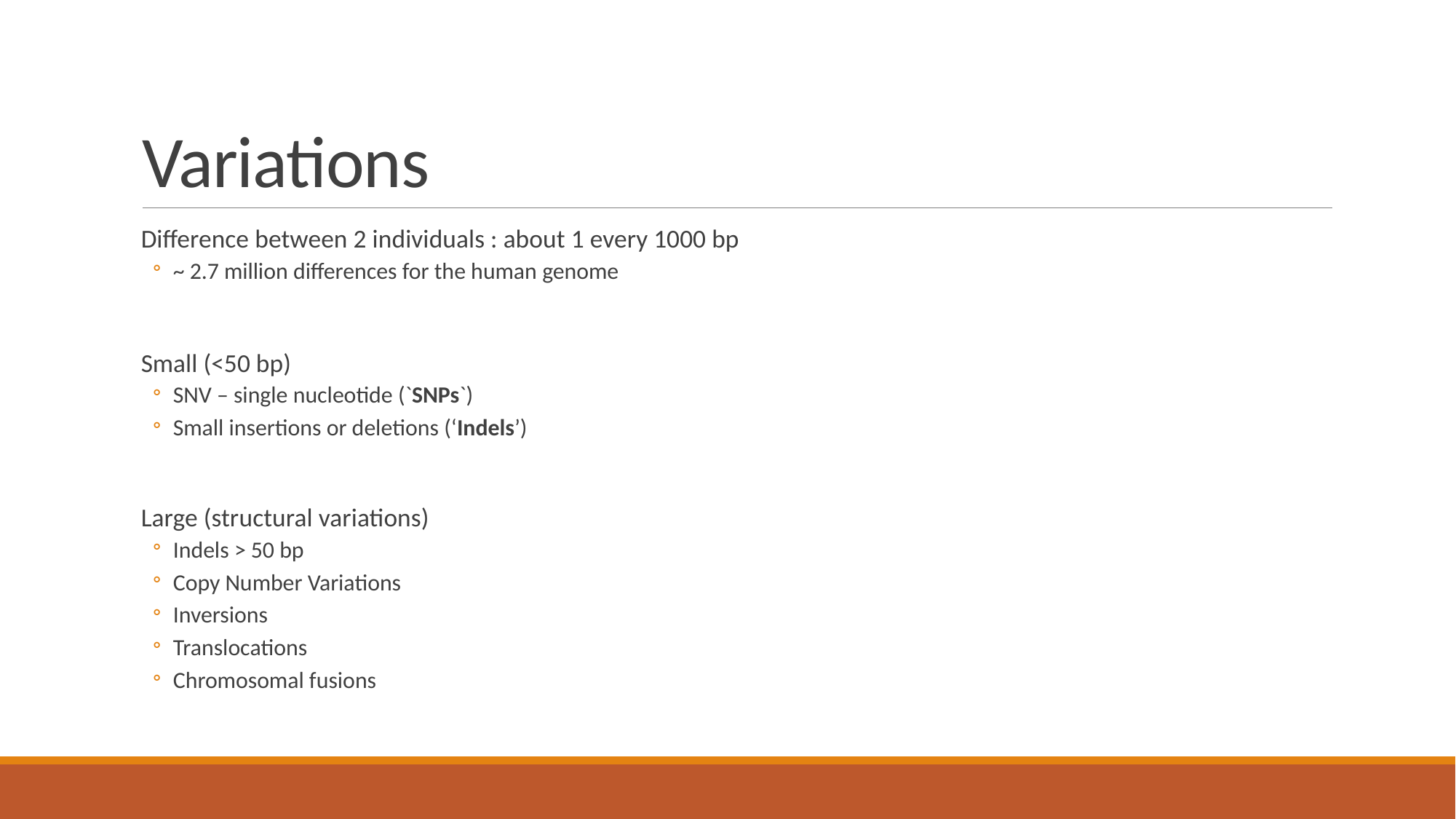

# Variations
Difference between 2 individuals : about 1 every 1000 bp
~ 2.7 million differences for the human genome

Small (<50 bp)
SNV – single nucleotide (`SNPs`)
Small insertions or deletions (‘Indels’)

Large (structural variations)
Indels > 50 bp
Copy Number Variations
Inversions
Translocations
Chromosomal fusions